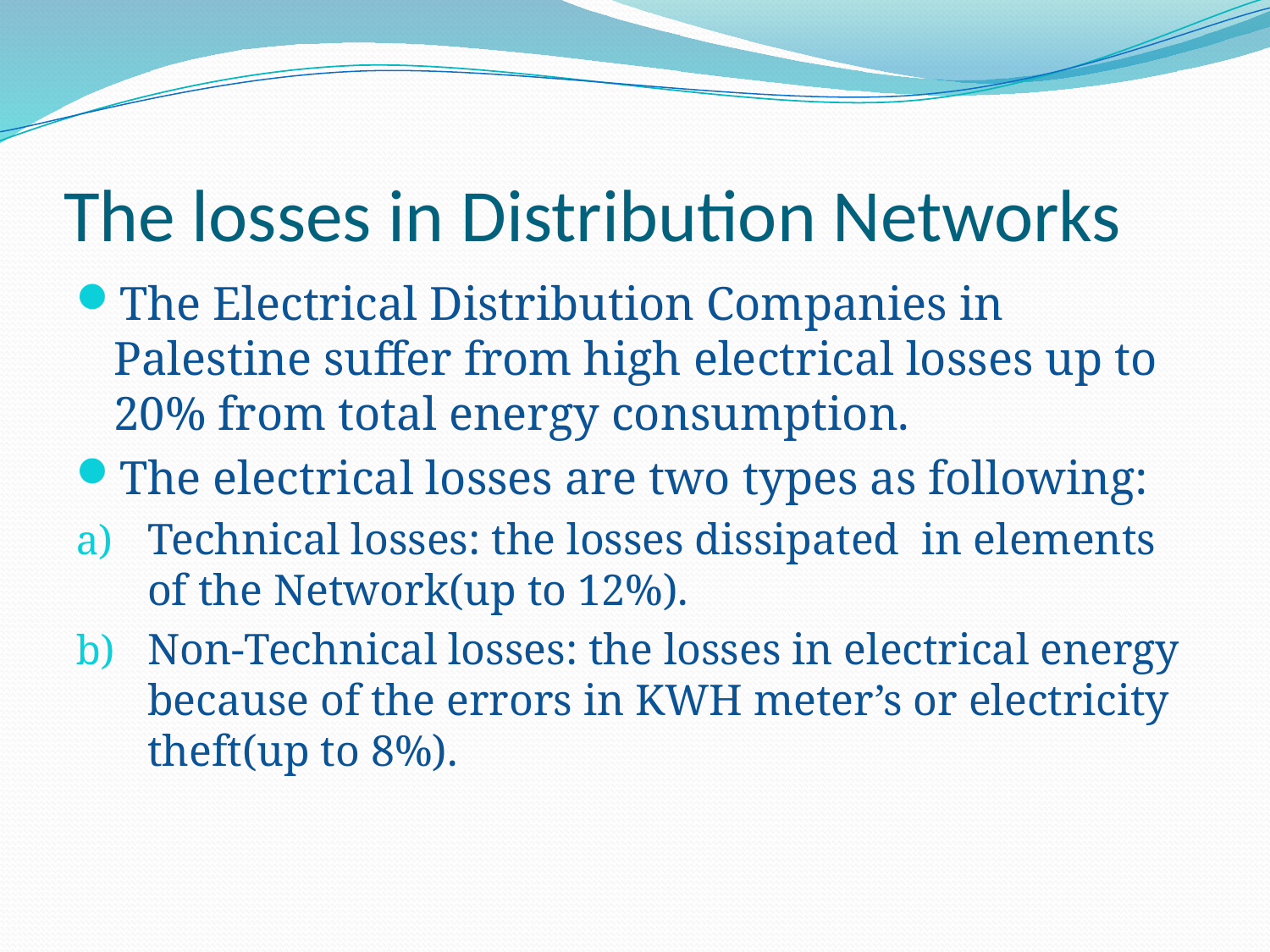

# The losses in Distribution Networks
The Electrical Distribution Companies in Palestine suffer from high electrical losses up to 20% from total energy consumption.
The electrical losses are two types as following:
Technical losses: the losses dissipated  in elements of the Network(up to 12%).
Non-Technical losses: the losses in electrical energy because of the errors in KWH meter’s or electricity theft(up to 8%).